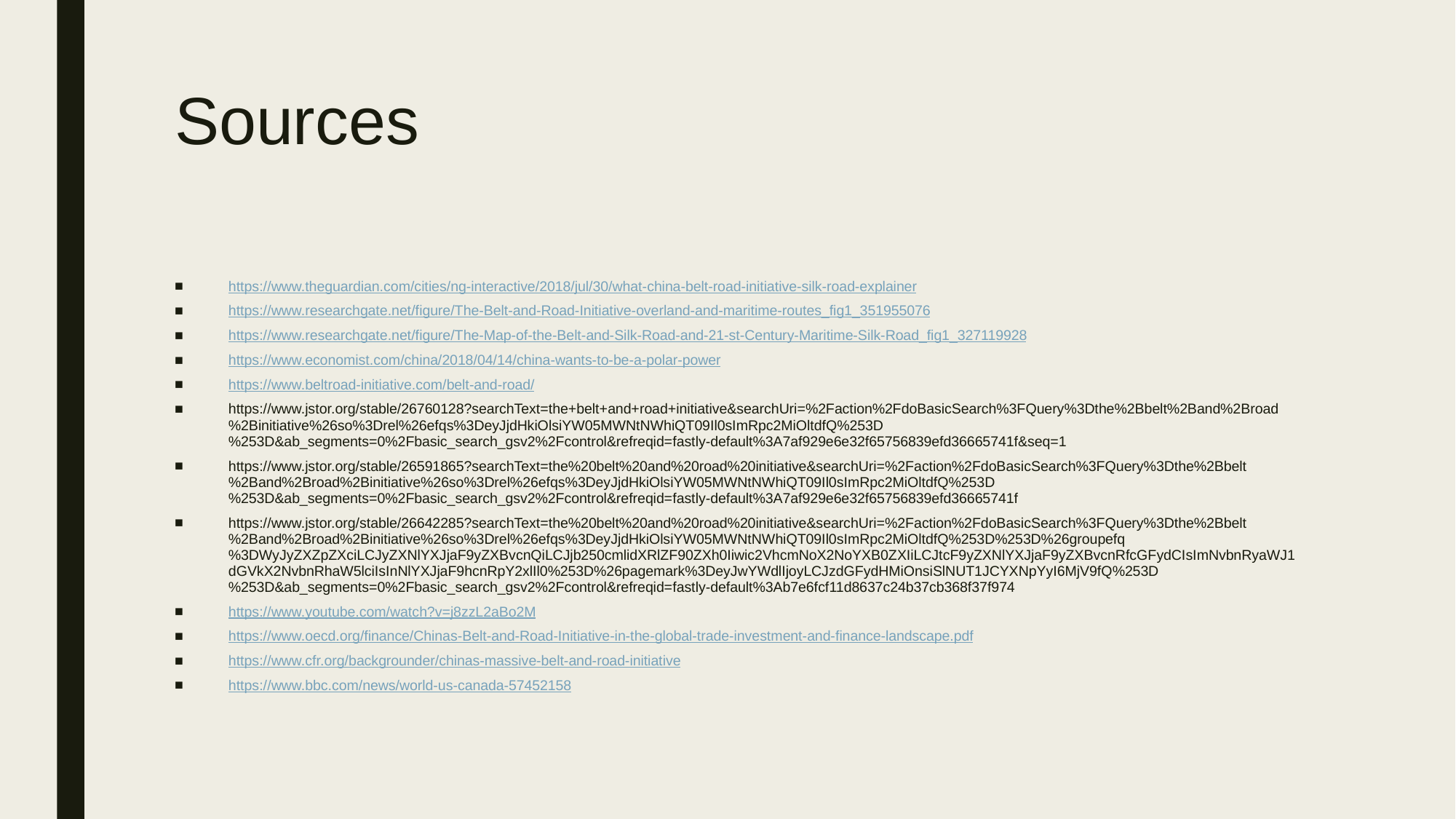

# Sources
https://www.theguardian.com/cities/ng-interactive/2018/jul/30/what-china-belt-road-initiative-silk-road-explainer
https://www.researchgate.net/figure/The-Belt-and-Road-Initiative-overland-and-maritime-routes_fig1_351955076
https://www.researchgate.net/figure/The-Map-of-the-Belt-and-Silk-Road-and-21-st-Century-Maritime-Silk-Road_fig1_327119928
https://www.economist.com/china/2018/04/14/china-wants-to-be-a-polar-power
https://www.beltroad-initiative.com/belt-and-road/
https://www.jstor.org/stable/26760128?searchText=the+belt+and+road+initiative&searchUri=%2Faction%2FdoBasicSearch%3FQuery%3Dthe%2Bbelt%2Band%2Broad%2Binitiative%26so%3Drel%26efqs%3DeyJjdHkiOlsiYW05MWNtNWhiQT09Il0sImRpc2MiOltdfQ%253D%253D&ab_segments=0%2Fbasic_search_gsv2%2Fcontrol&refreqid=fastly-default%3A7af929e6e32f65756839efd36665741f&seq=1
https://www.jstor.org/stable/26591865?searchText=the%20belt%20and%20road%20initiative&searchUri=%2Faction%2FdoBasicSearch%3FQuery%3Dthe%2Bbelt%2Band%2Broad%2Binitiative%26so%3Drel%26efqs%3DeyJjdHkiOlsiYW05MWNtNWhiQT09Il0sImRpc2MiOltdfQ%253D%253D&ab_segments=0%2Fbasic_search_gsv2%2Fcontrol&refreqid=fastly-default%3A7af929e6e32f65756839efd36665741f
https://www.jstor.org/stable/26642285?searchText=the%20belt%20and%20road%20initiative&searchUri=%2Faction%2FdoBasicSearch%3FQuery%3Dthe%2Bbelt%2Band%2Broad%2Binitiative%26so%3Drel%26efqs%3DeyJjdHkiOlsiYW05MWNtNWhiQT09Il0sImRpc2MiOltdfQ%253D%253D%26groupefq%3DWyJyZXZpZXciLCJyZXNlYXJjaF9yZXBvcnQiLCJjb250cmlidXRlZF90ZXh0Iiwic2VhcmNoX2NoYXB0ZXIiLCJtcF9yZXNlYXJjaF9yZXBvcnRfcGFydCIsImNvbnRyaWJ1dGVkX2NvbnRhaW5lciIsInNlYXJjaF9hcnRpY2xlIl0%253D%26pagemark%3DeyJwYWdlIjoyLCJzdGFydHMiOnsiSlNUT1JCYXNpYyI6MjV9fQ%253D%253D&ab_segments=0%2Fbasic_search_gsv2%2Fcontrol&refreqid=fastly-default%3Ab7e6fcf11d8637c24b37cb368f37f974
https://www.youtube.com/watch?v=j8zzL2aBo2M
https://www.oecd.org/finance/Chinas-Belt-and-Road-Initiative-in-the-global-trade-investment-and-finance-landscape.pdf
https://www.cfr.org/backgrounder/chinas-massive-belt-and-road-initiative
https://www.bbc.com/news/world-us-canada-57452158